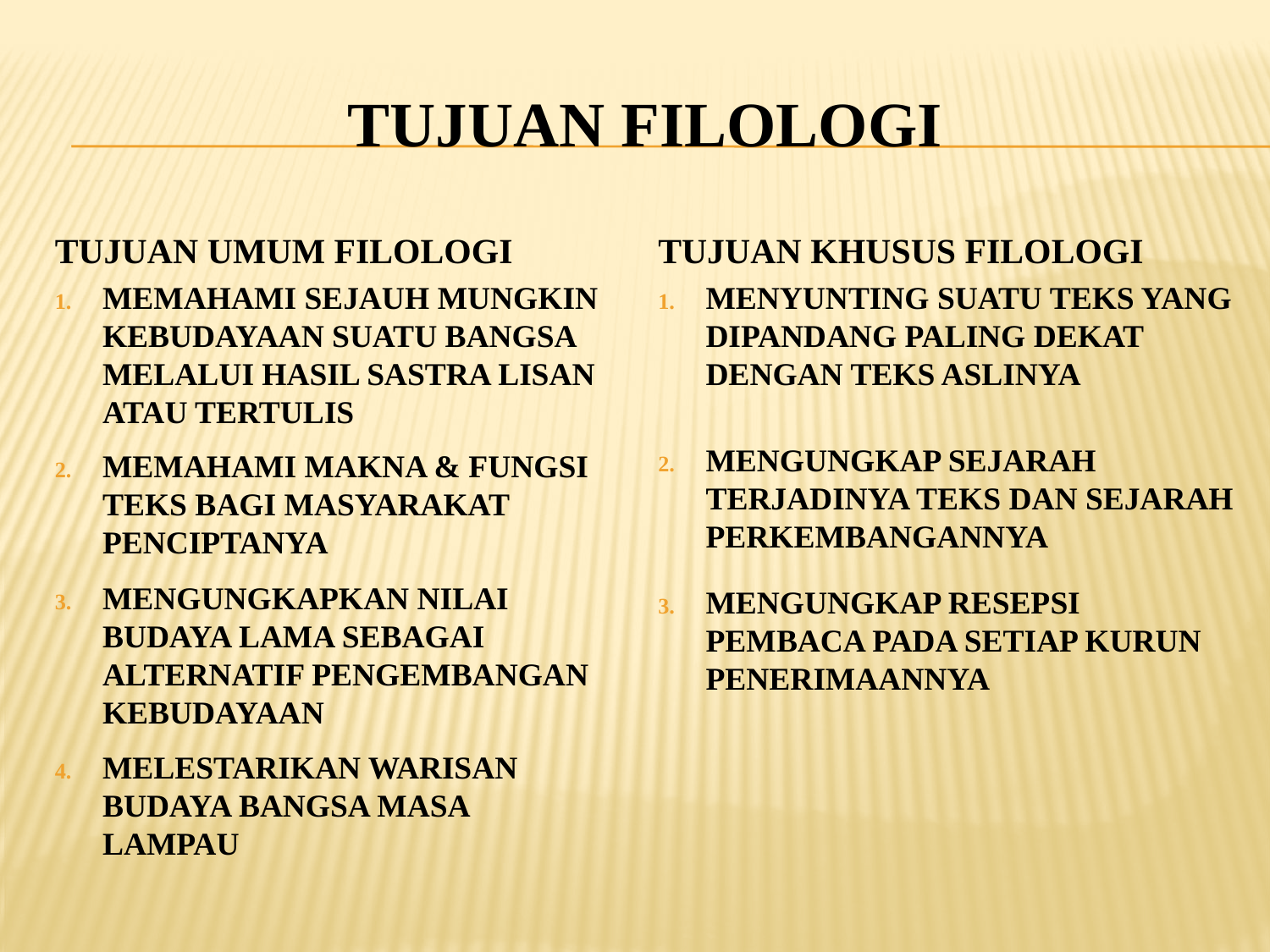

# TUJUAN FILOLOGI
TUJUAN UMUM FILOLOGI
MEMAHAMI SEJAUH MUNGKIN KEBUDAYAAN SUATU BANGSA MELALUI HASIL SASTRA LISAN ATAU TERTULIS
MEMAHAMI MAKNA & FUNGSI TEKS BAGI MASYARAKAT PENCIPTANYA
MENGUNGKAPKAN NILAI BUDAYA LAMA SEBAGAI ALTERNATIF PENGEMBANGAN KEBUDAYAAN
MELESTARIKAN WARISAN BUDAYA BANGSA MASA LAMPAU

TUJUAN KHUSUS FILOLOGI
MENYUNTING SUATU TEKS YANG DIPANDANG PALING DEKAT DENGAN TEKS ASLINYA
MENGUNGKAP SEJARAH TERJADINYA TEKS DAN SEJARAH PERKEMBANGANNYA
MENGUNGKAP RESEPSI PEMBACA PADA SETIAP KURUN PENERIMAANNYA